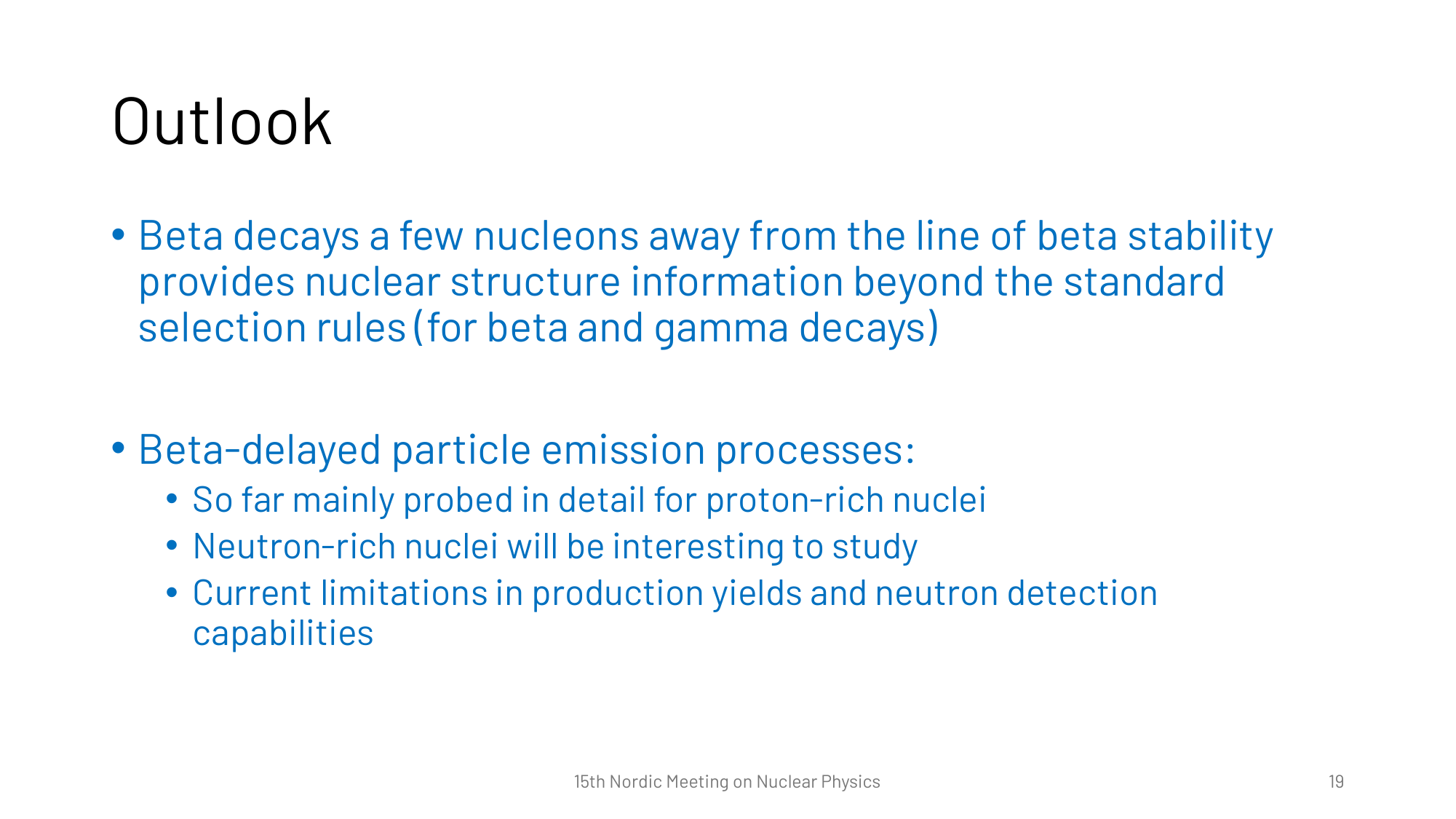

# Outlook
Beta decays a few nucleons away from the line of beta stability provides nuclear structure information beyond the standard selection rules (for beta and gamma decays)

Beta-delayed particle emission processes:
So far mainly probed in detail for proton-rich nuclei
Neutron-rich nuclei will be interesting to study
Current limitations in production yields and neutron detection capabilities

15th Nordic Meeting on Nuclear Physics
19